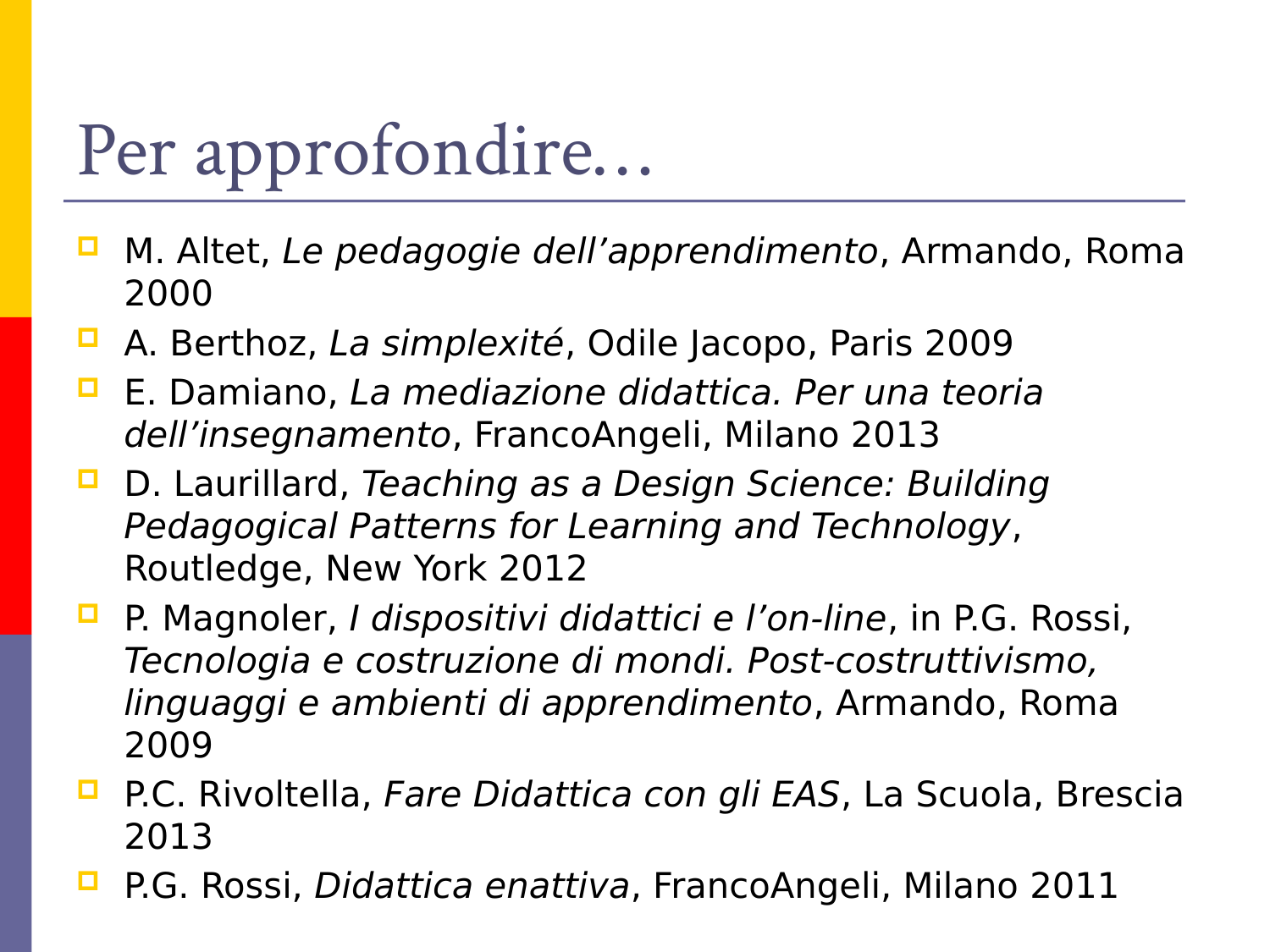

# Per approfondire…
M. Altet, Le pedagogie dell’apprendimento, Armando, Roma 2000
A. Berthoz, La simplexité, Odile Jacopo, Paris 2009
E. Damiano, La mediazione didattica. Per una teoria dell’insegnamento, FrancoAngeli, Milano 2013
D. Laurillard, Teaching as a Design Science: Building Pedagogical Patterns for Learning and Technology, Routledge, New York 2012
P. Magnoler, I dispositivi didattici e l’on-line, in P.G. Rossi, Tecnologia e costruzione di mondi. Post-costruttivismo, linguaggi e ambienti di apprendimento, Armando, Roma 2009
P.C. Rivoltella, Fare Didattica con gli EAS, La Scuola, Brescia 2013
P.G. Rossi, Didattica enattiva, FrancoAngeli, Milano 2011